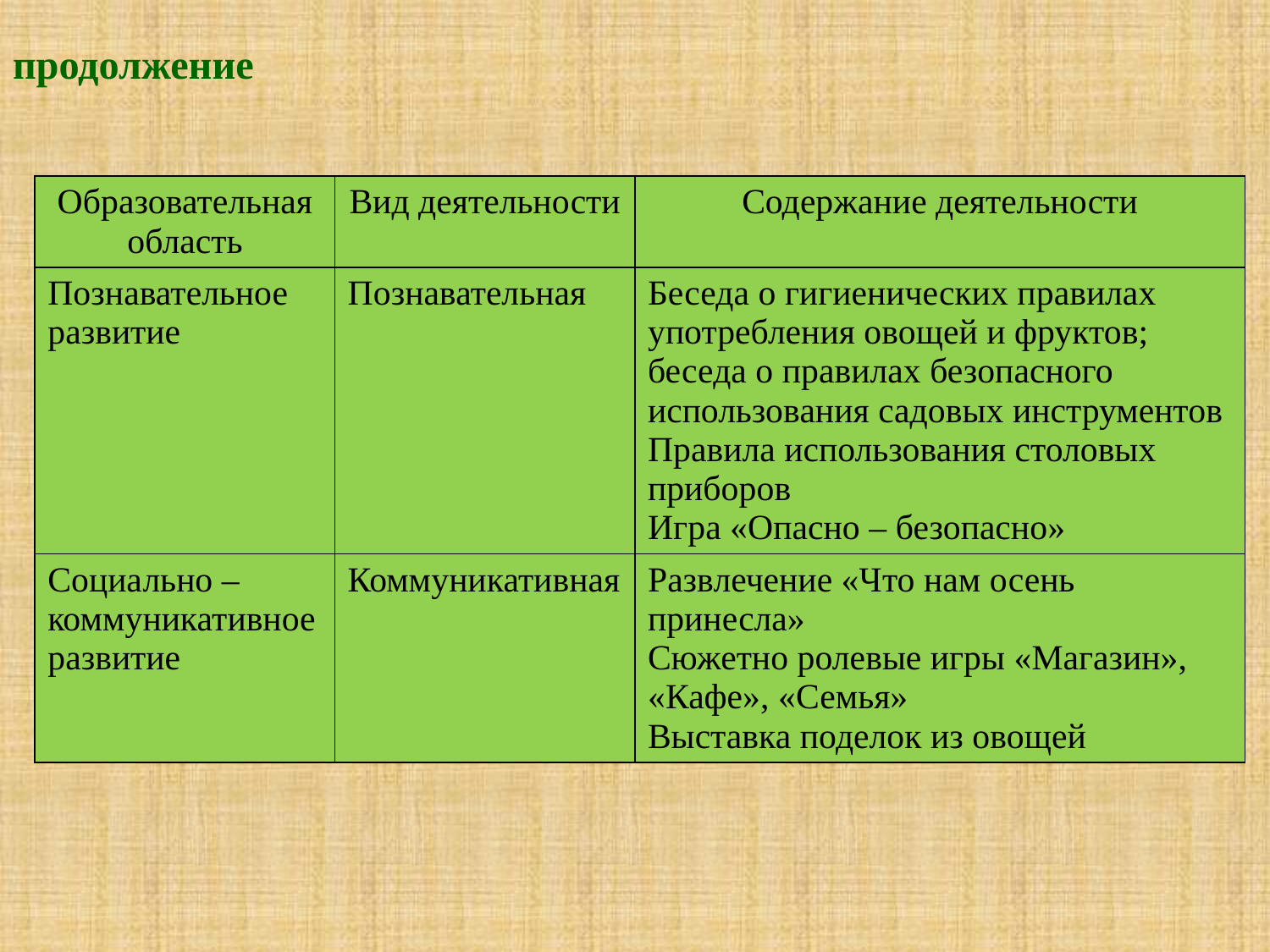

продолжение
| Образовательная область | Вид деятельности | Содержание деятельности |
| --- | --- | --- |
| Познавательное развитие | Познавательная | Беседа о гигиенических правилах употребления овощей и фруктов; беседа о правилах безопасного использования садовых инструментов Правила использования столовых приборов Игра «Опасно – безопасно» |
| Социально – коммуникативное развитие | Коммуникативная | Развлечение «Что нам осень принесла» Сюжетно ролевые игры «Магазин», «Кафе», «Семья» Выставка поделок из овощей |